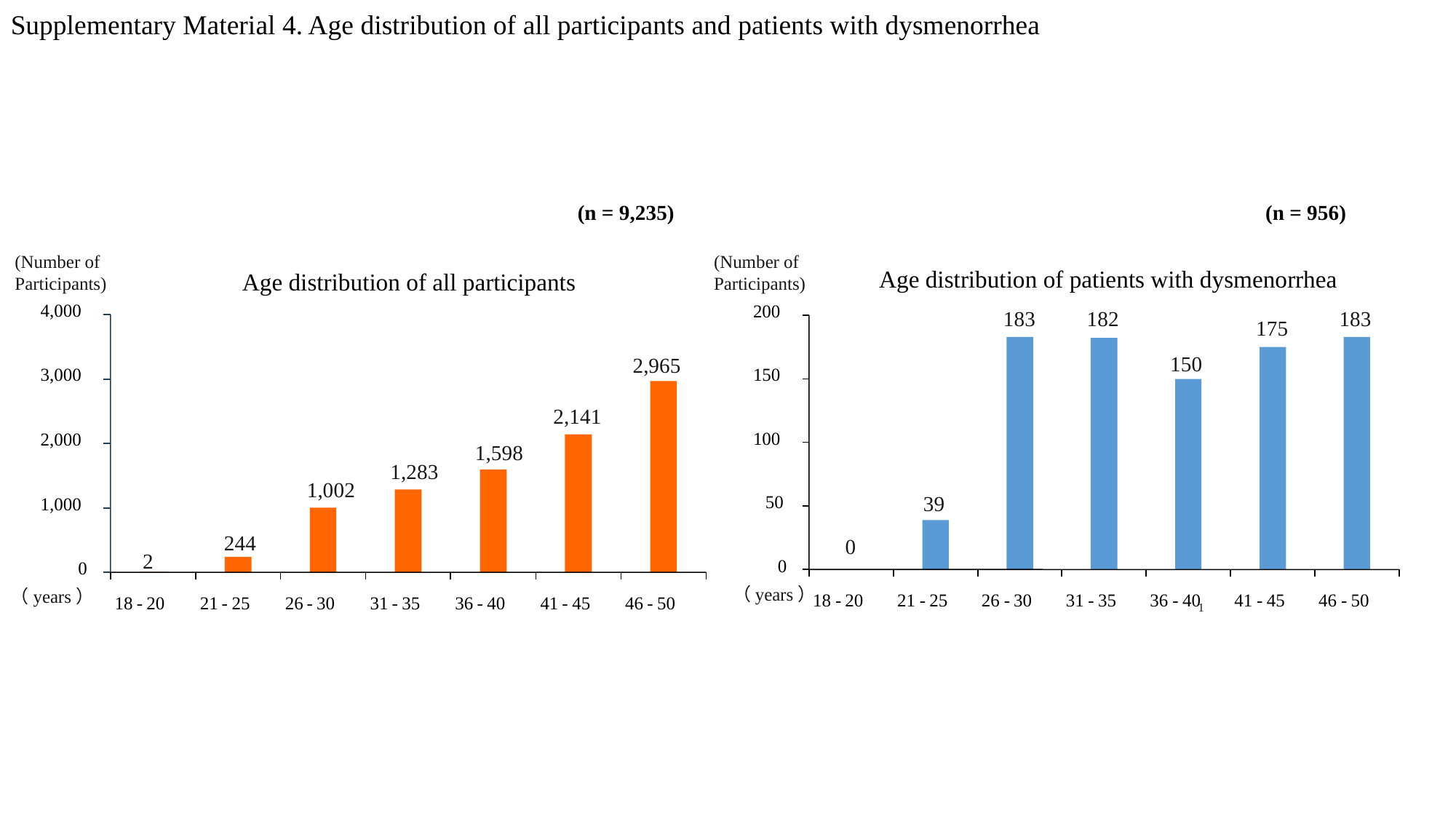

Supplementary Material 4. Age distribution of all participants and patients with dysmenorrhea
(n = 956)
(n = 9,235)

(Number of Participants)
(Number of Participants)

Age distribution of patients with dysmenorrhea
Age distribution of all participants
4,000
200
182
183
183
175

150
2,965
3,000
150

2,141
100
2,000
1,598
1,283
1,002
39
50
1,000
244
0
2
0
0

（years）
（years）
1
18
-
20
21
-
25
26
-
30
31
-
35
36
-
40
41
-
45
46
-
50
18
-
20
21
-
25
26
-
30
31
-
35
36
-
40
41
-
45
46
-
50